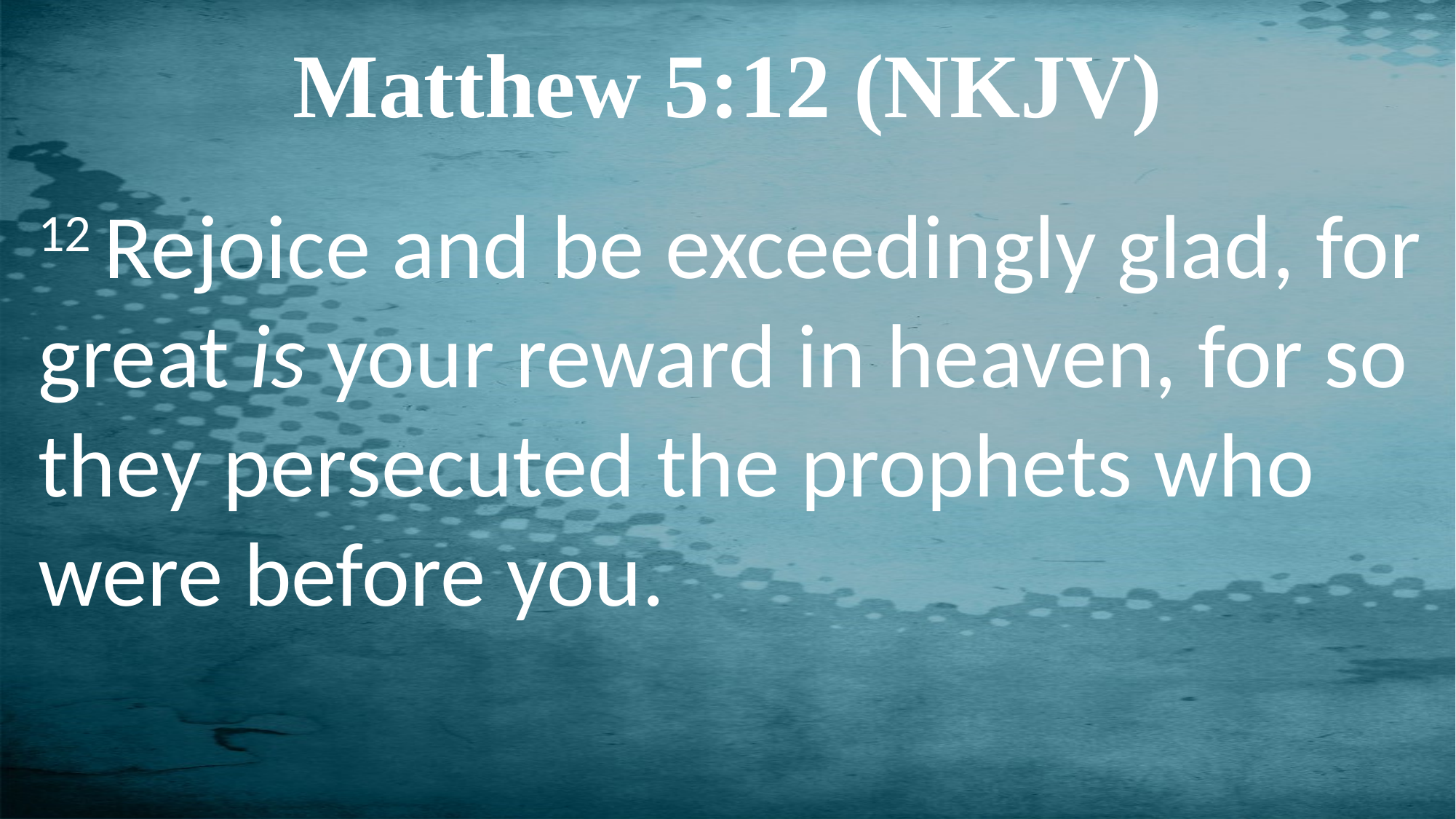

Matthew 5:12 (NKJV)
12 Rejoice and be exceedingly glad, for great is your reward in heaven, for so they persecuted the prophets who were before you.